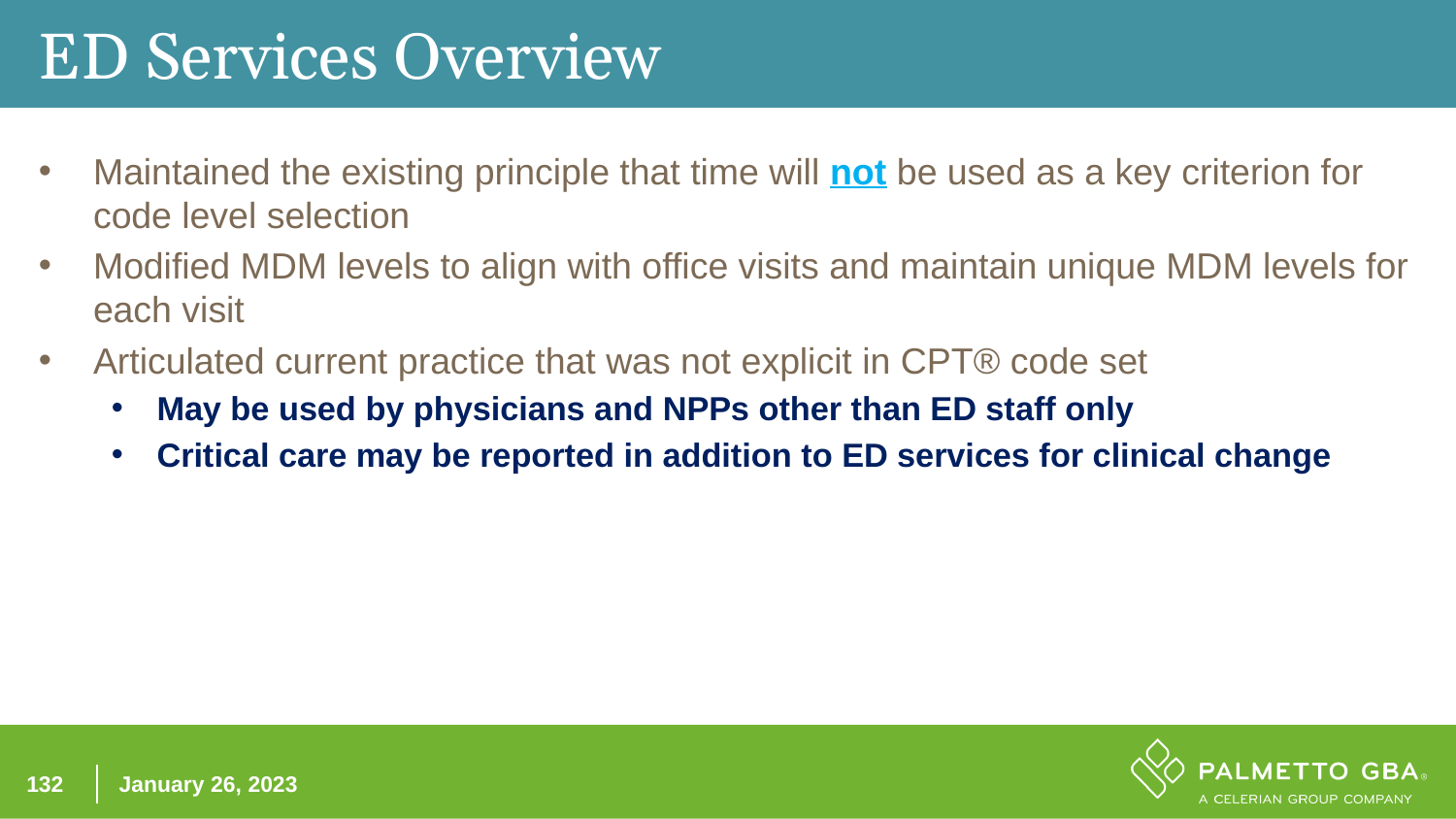

ED Services Overview
Maintained the existing principle that time will not be used as a key criterion for code level selection
Modified MDM levels to align with office visits and maintain unique MDM levels for each visit
Articulated current practice that was not explicit in CPT® code set
May be used by physicians and NPPs other than ED staff only
Critical care may be reported in addition to ED services for clinical change